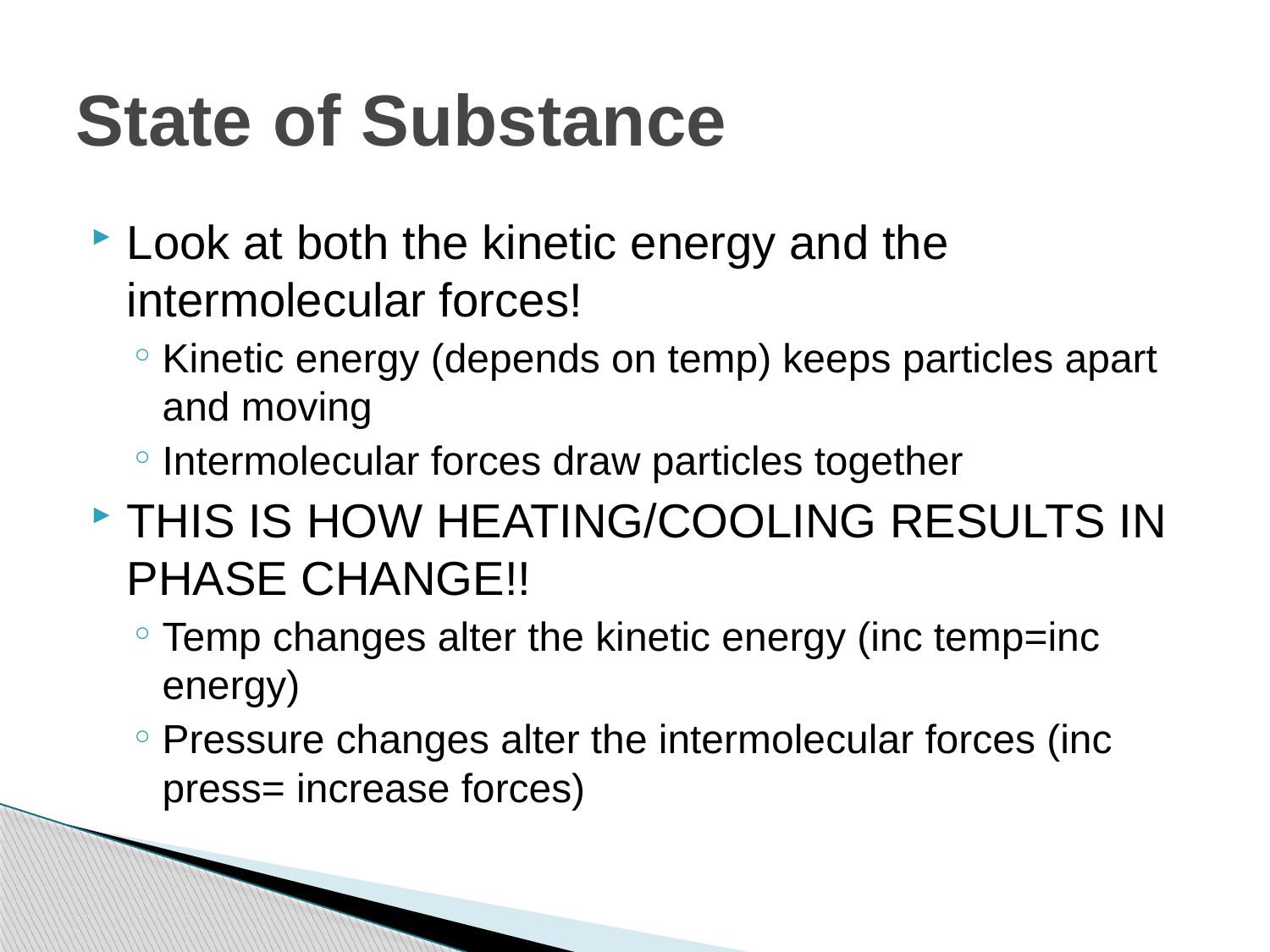

# State of Substance
Look at both the kinetic energy and the intermolecular forces!
Kinetic energy (depends on temp) keeps particles apart and moving
Intermolecular forces draw particles together
THIS IS HOW HEATING/COOLING RESULTS IN PHASE CHANGE!!
Temp changes alter the kinetic energy (inc temp=inc energy)
Pressure changes alter the intermolecular forces (inc press= increase forces)